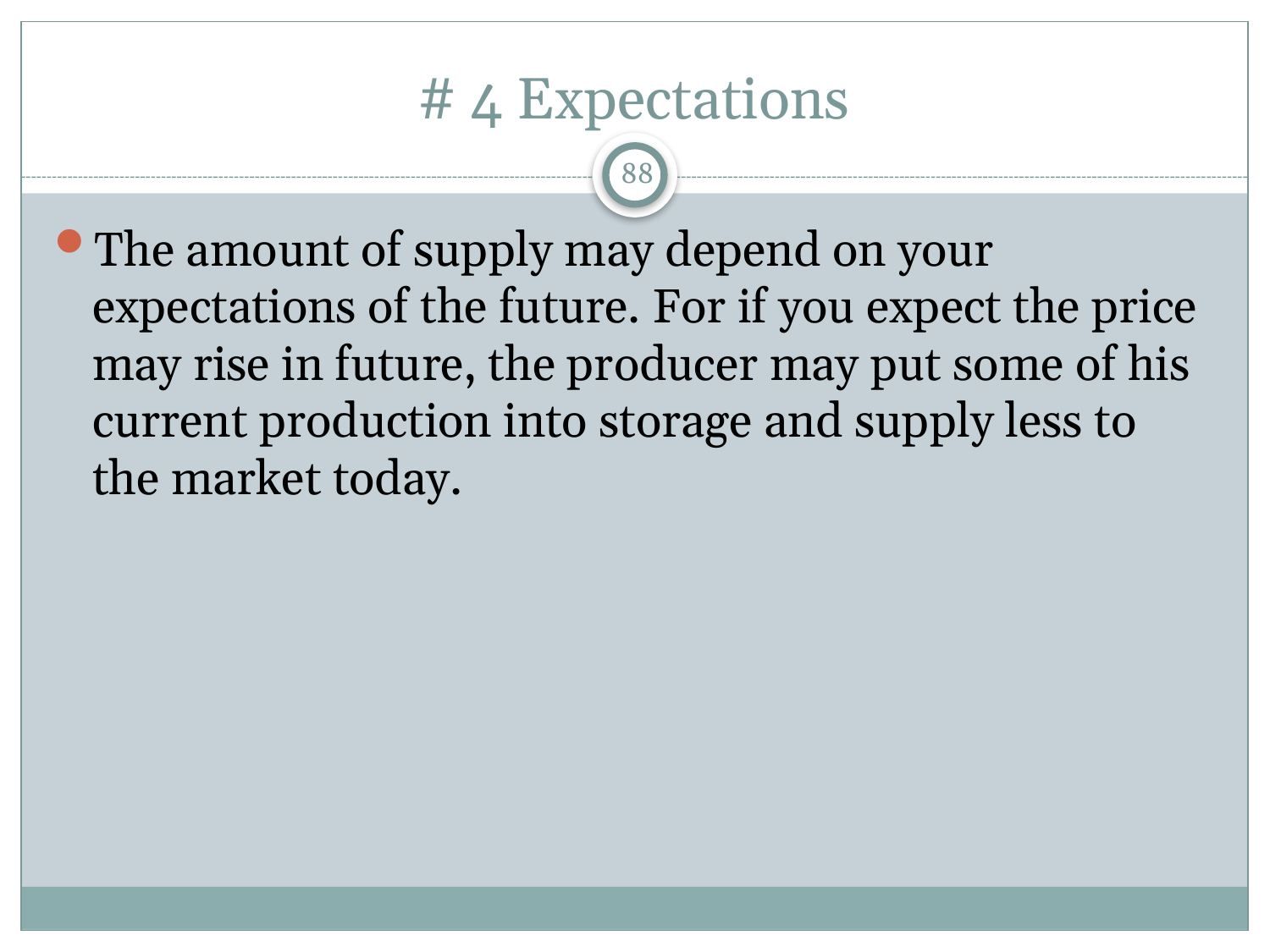

# # 4 Expectations
88
The amount of supply may depend on your expectations of the future. For if you expect the price may rise in future, the producer may put some of his current production into storage and supply less to the market today.